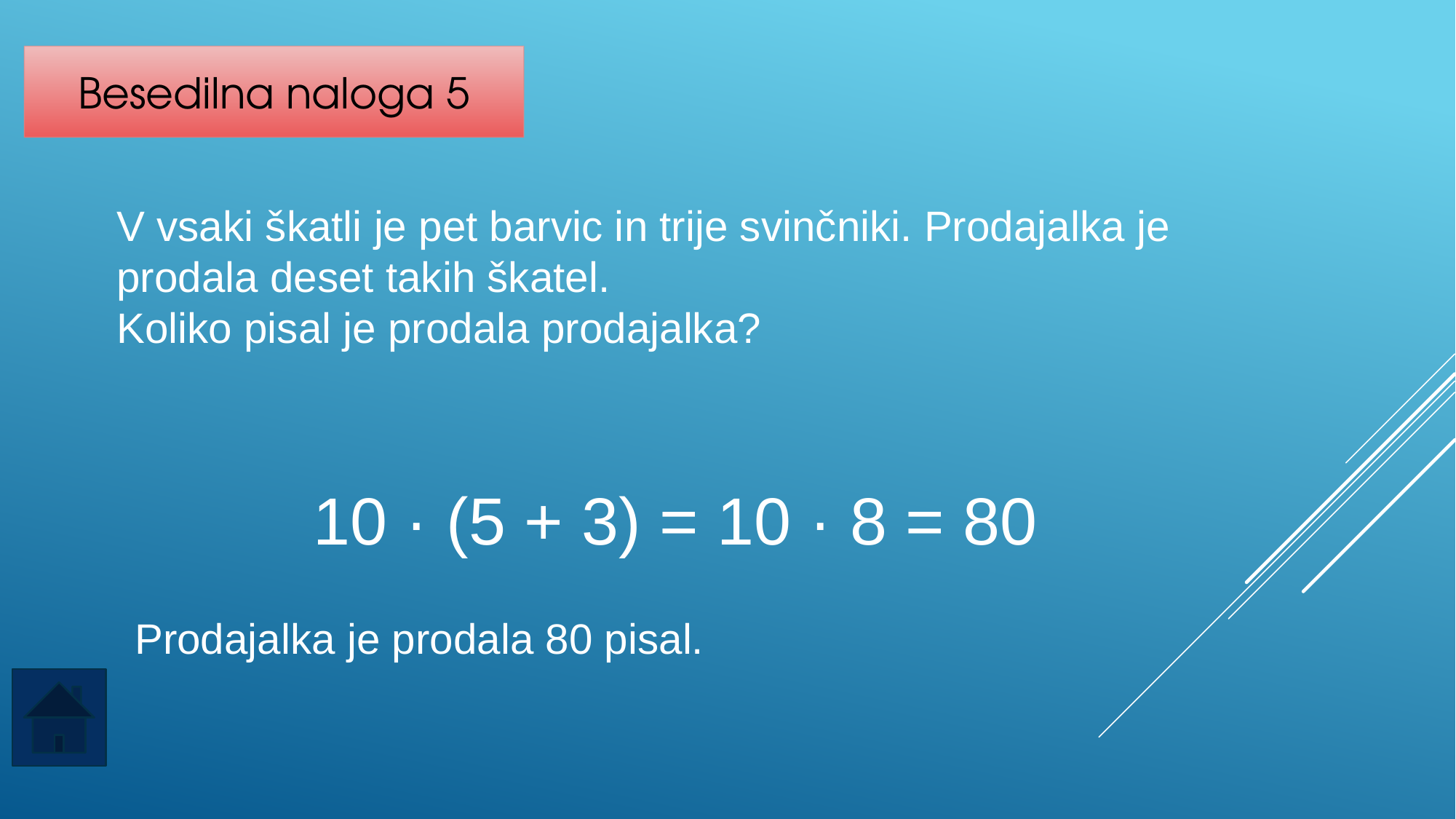

Besedilna naloga 5
V vsaki škatli je pet barvic in trije svinčniki. Prodajalka je prodala deset takih škatel.
Koliko pisal je prodala prodajalka?
10 · (5 + 3) = 10 · 8 = 80
Prodajalka je prodala 80 pisal.